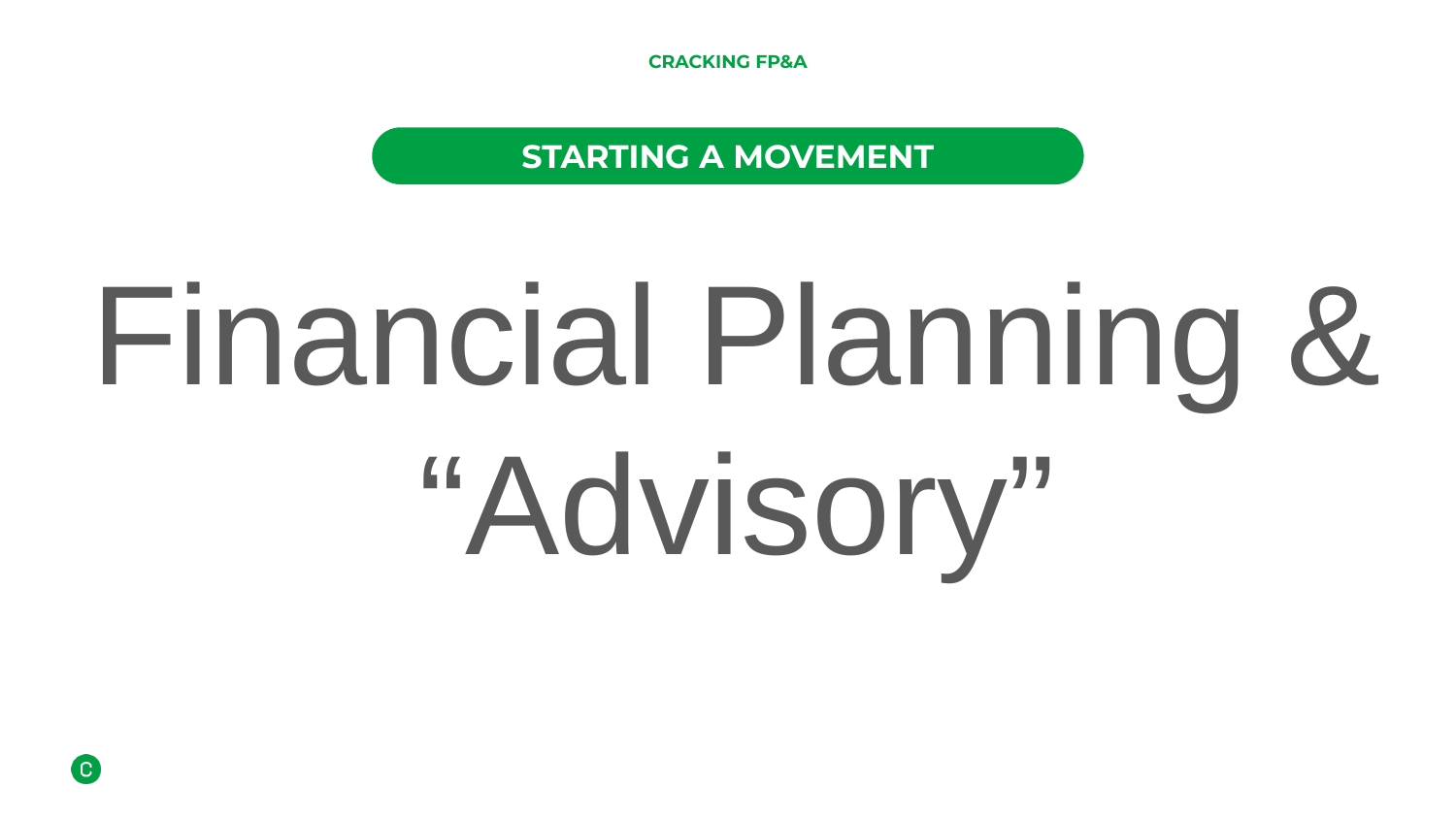

CRACKING FP&A
STARTING A MOVEMENT
Financial Planning & “Advisory”